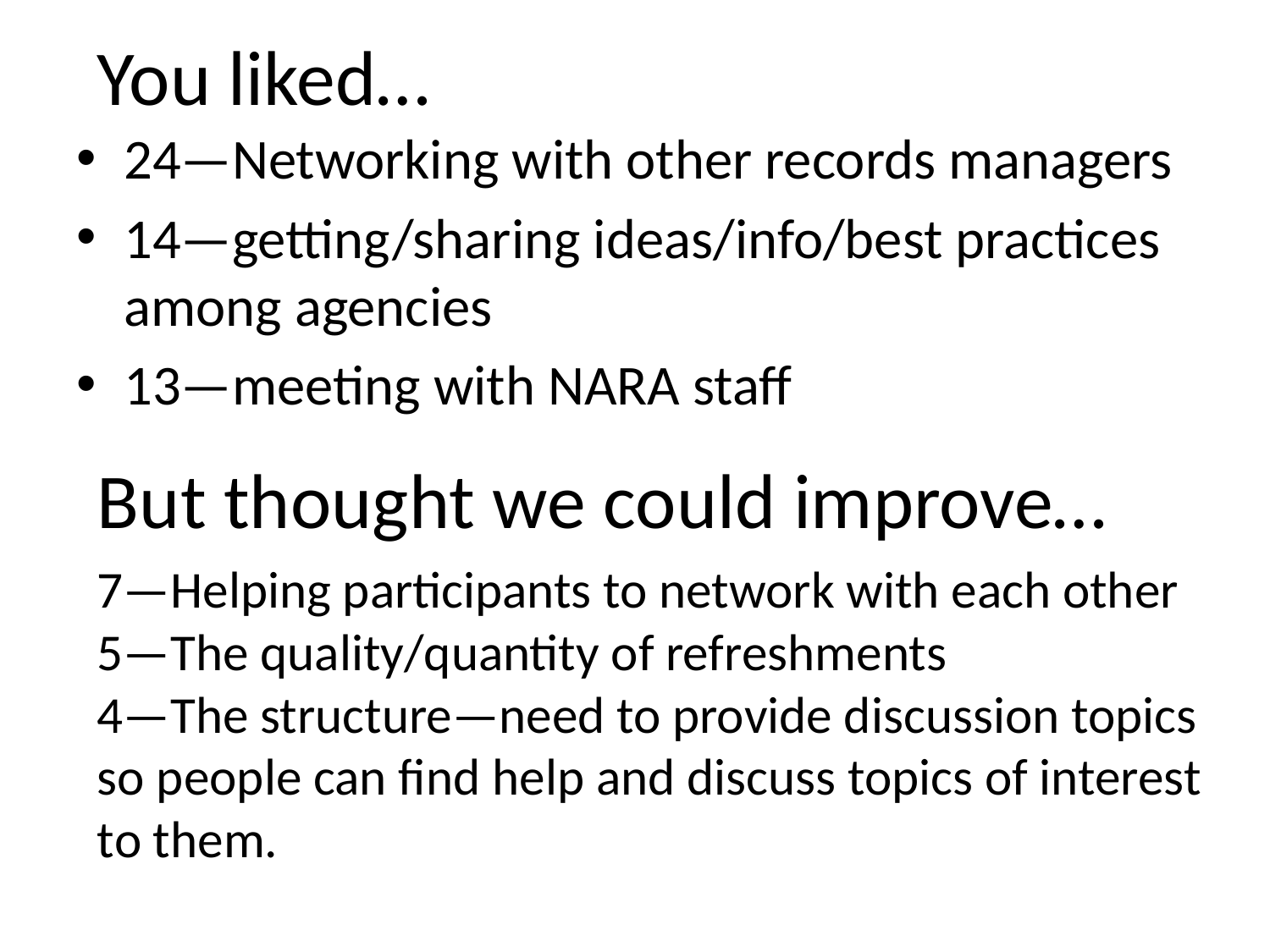

You liked…
24—Networking with other records managers
14—getting/sharing ideas/info/best practices among agencies
13—meeting with NARA staff
But thought we could improve…
7—Helping participants to network with each other
5—The quality/quantity of refreshments
4—The structure—need to provide discussion topics so people can find help and discuss topics of interest to them.